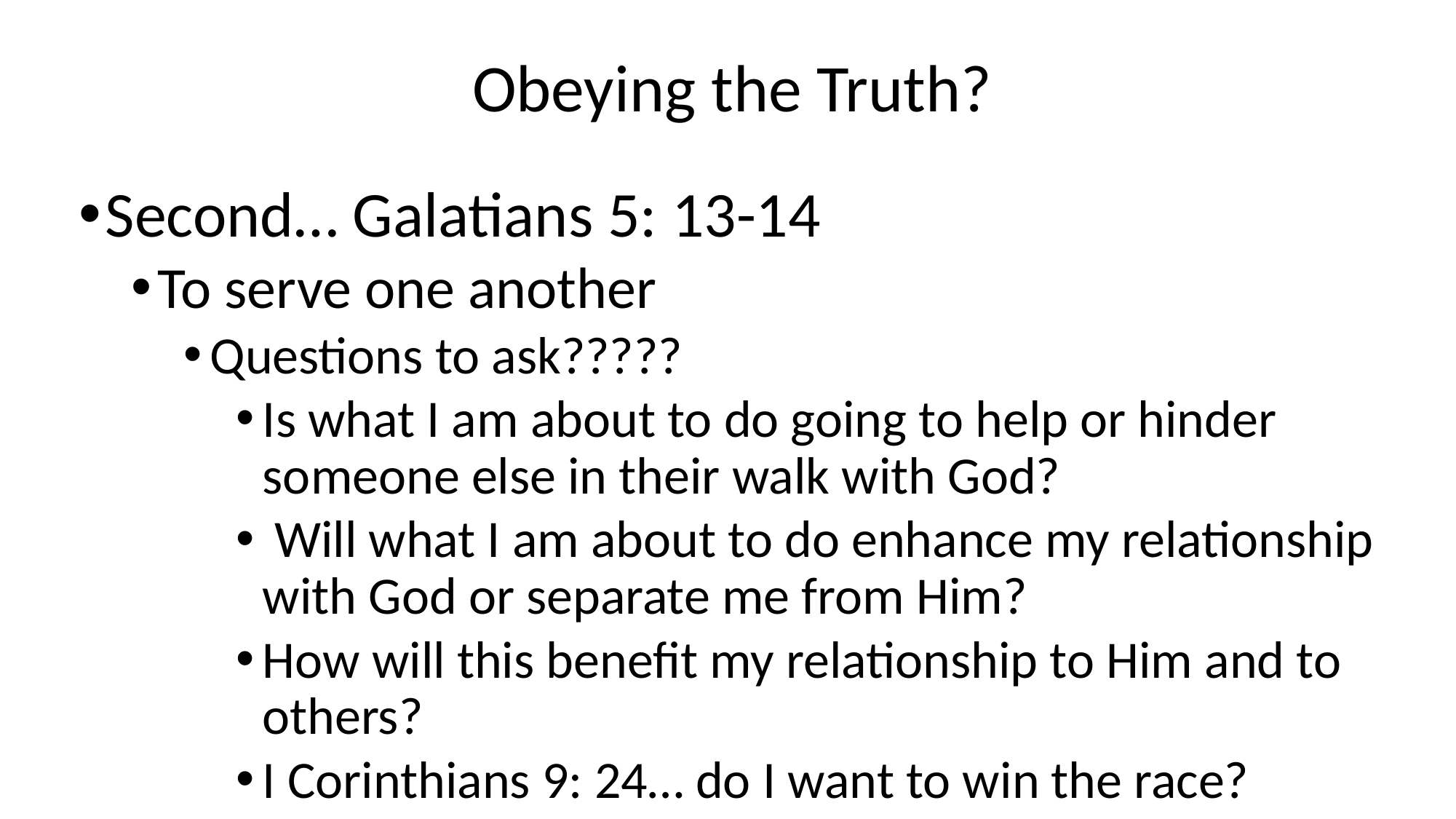

# Obeying the Truth?
Second… Galatians 5: 13-14
To serve one another
Questions to ask?????
Is what I am about to do going to help or hinder someone else in their walk with God?
 Will what I am about to do enhance my relationship with God or separate me from Him?
How will this benefit my relationship to Him and to others?
I Corinthians 9: 24… do I want to win the race?